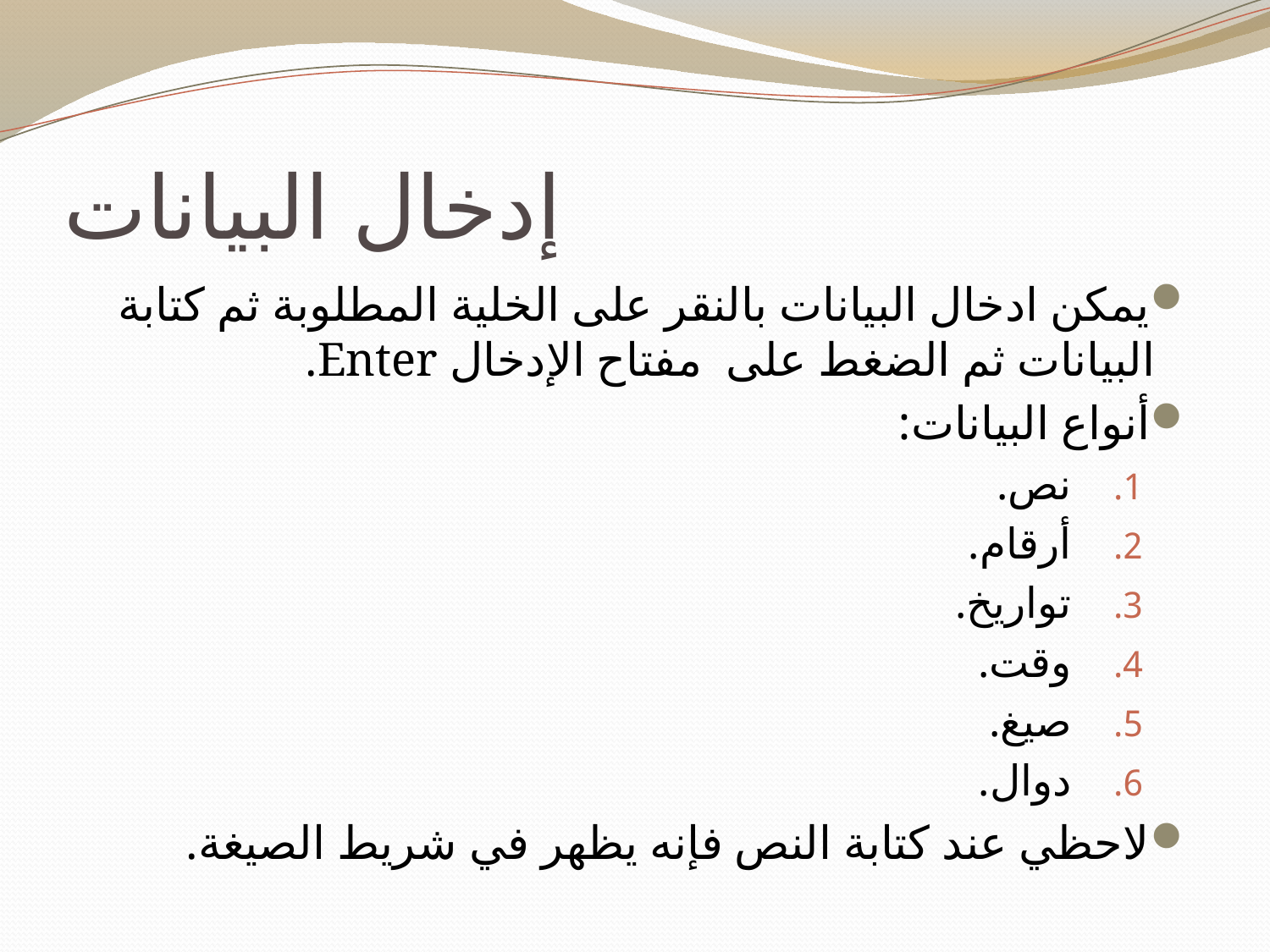

# إدخال البيانات
يمكن ادخال البيانات بالنقر على الخلية المطلوبة ثم كتابة البيانات ثم الضغط على  مفتاح الإدخال Enter.
أنواع البيانات:
نص.
أرقام.
تواريخ.
وقت.
صيغ.
دوال.
لاحظي عند كتابة النص فإنه يظهر في شريط الصيغة.